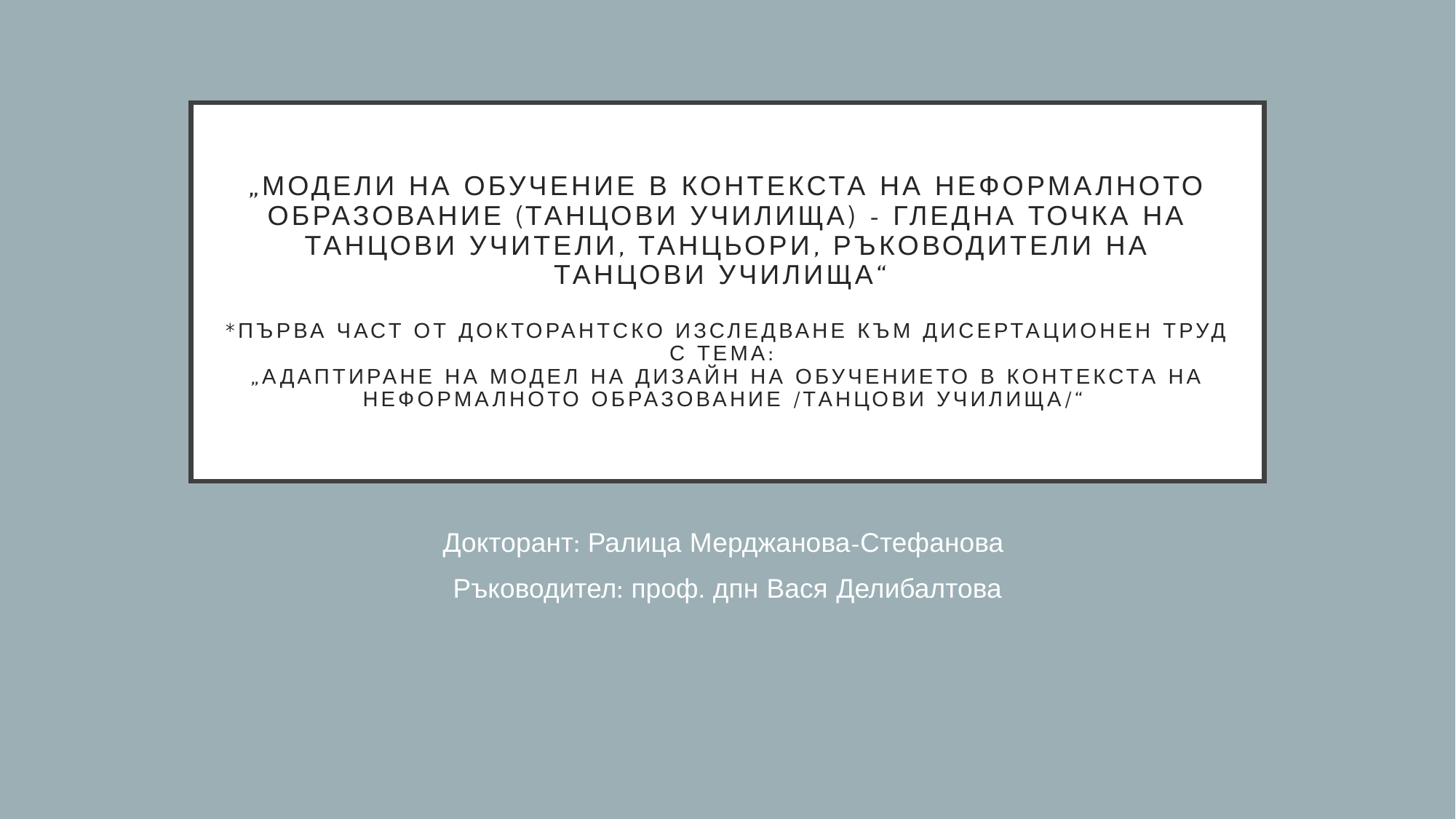

# „Модели на обучение в контекста на неформалното образование (танцови училища) - гледна точка на танцови учители, танцьори, ръководители на танцови училища“ *Първа част от докторантско изследване към дисертационен труд с тема: „Адаптиране на модел на дизайн на обучението в контекста на неформалното образование /танцови училища/“
Докторант: Ралица Мерджанова-Стефанова
Ръководител: проф. дпн Вася Делибалтова